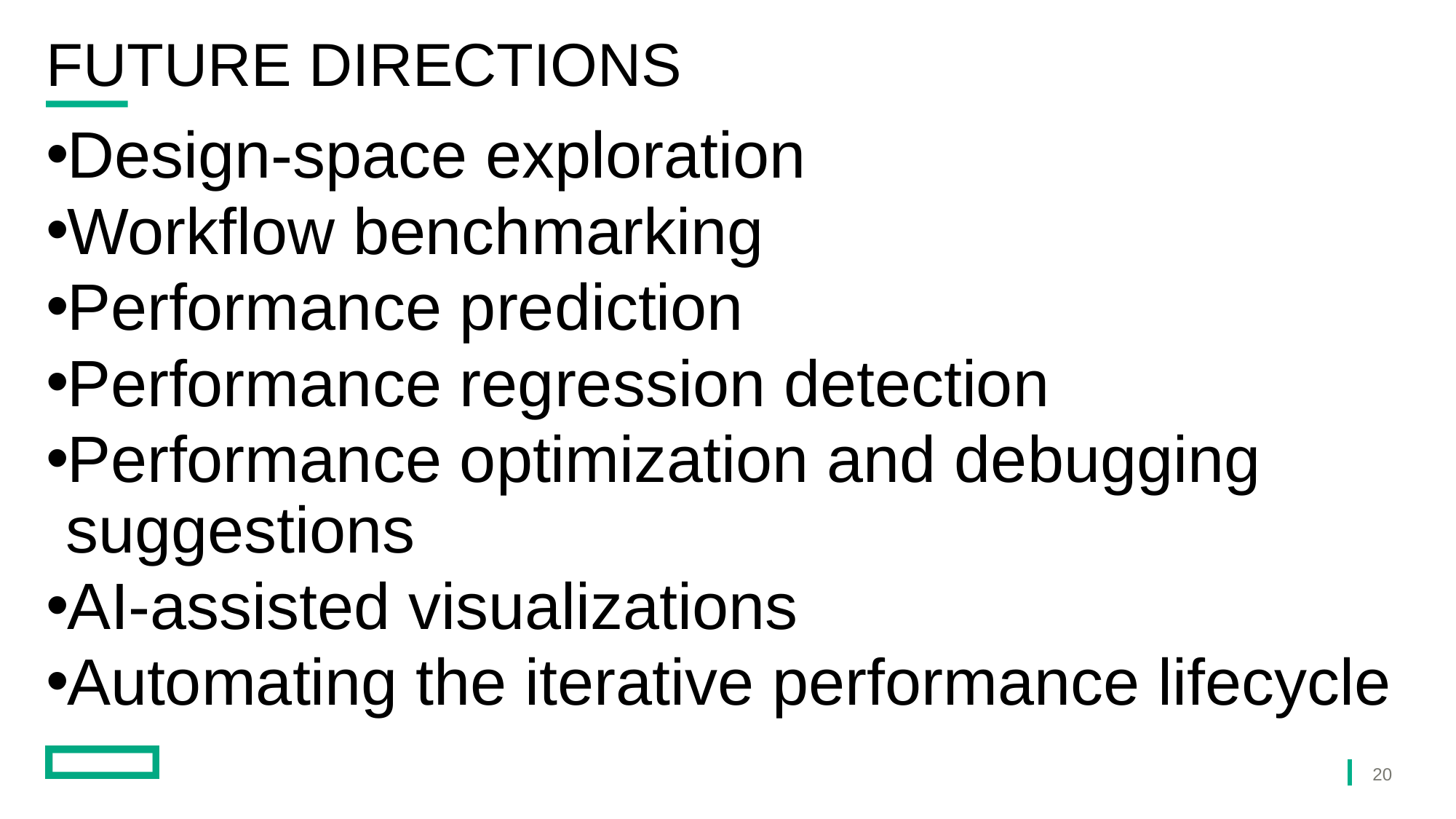

# Future directions
Design-space exploration
Workflow benchmarking
Performance prediction
Performance regression detection
Performance optimization and debugging suggestions
AI-assisted visualizations
Automating the iterative performance lifecycle
20